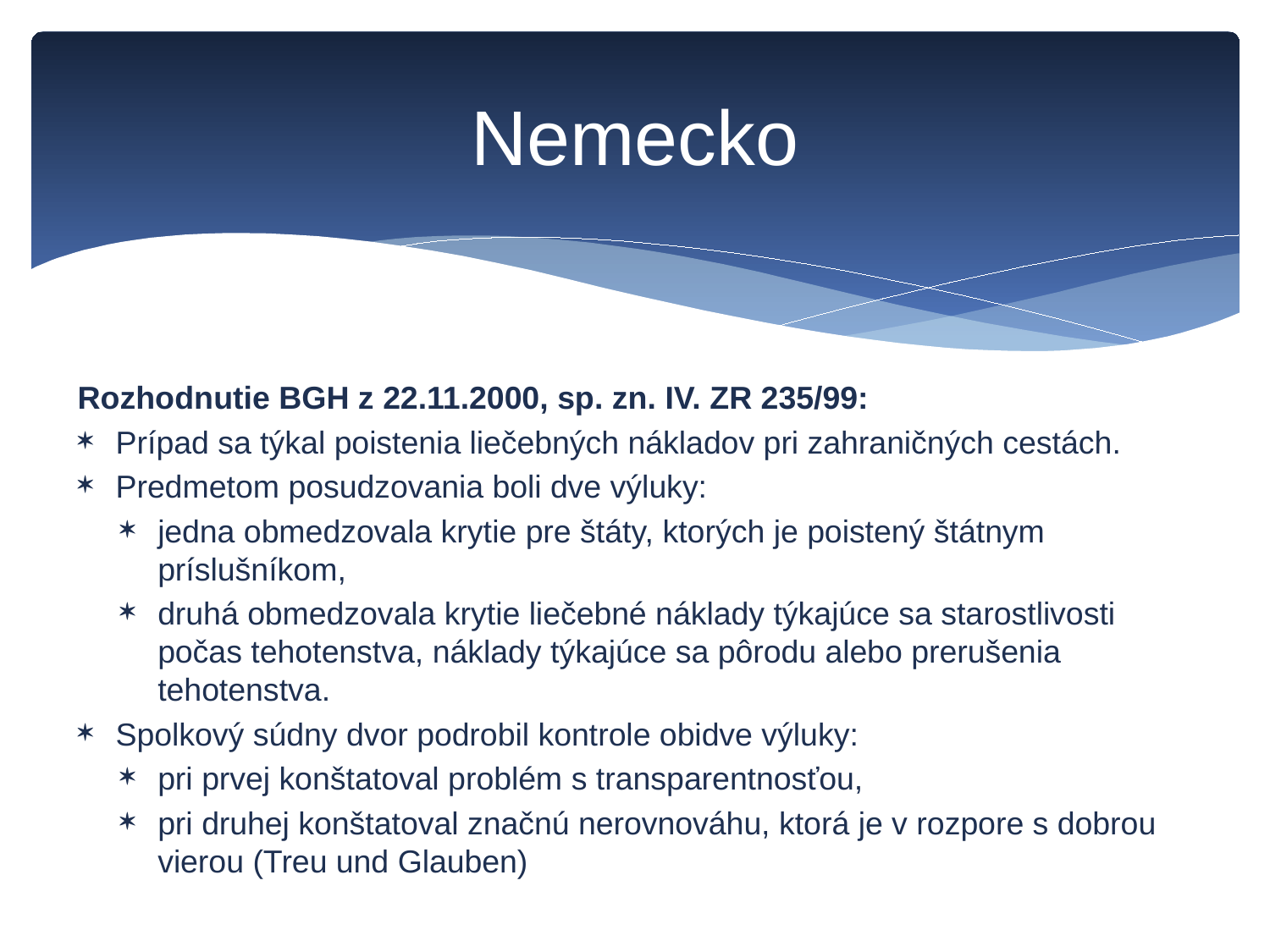

# Nemecko
Rozhodnutie BGH z 22.11.2000, sp. zn. IV. ZR 235/99:
Prípad sa týkal poistenia liečebných nákladov pri zahraničných cestách.
Predmetom posudzovania boli dve výluky:
jedna obmedzovala krytie pre štáty, ktorých je poistený štátnym príslušníkom,
druhá obmedzovala krytie liečebné náklady týkajúce sa starostlivosti počas tehotenstva, náklady týkajúce sa pôrodu alebo prerušenia tehotenstva.
Spolkový súdny dvor podrobil kontrole obidve výluky:
pri prvej konštatoval problém s transparentnosťou,
pri druhej konštatoval značnú nerovnováhu, ktorá je v rozpore s dobrou vierou (Treu und Glauben)